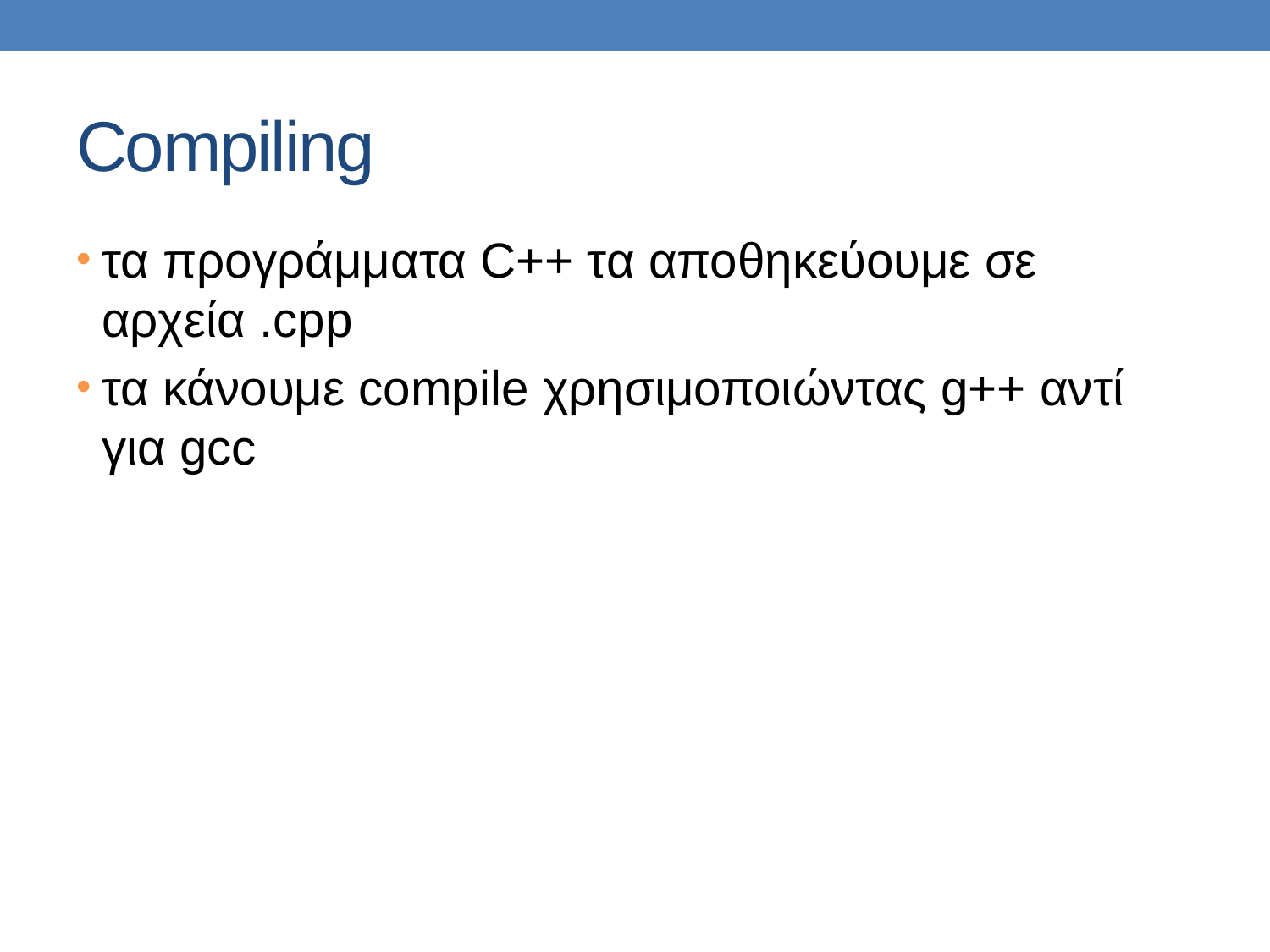

# Compiling
τα προγράμματα C++ τα αποθηκεύουμε σε αρχεία .cpp
τα κάνουμε compile χρησιμοποιώντας g++ αντί για gcc